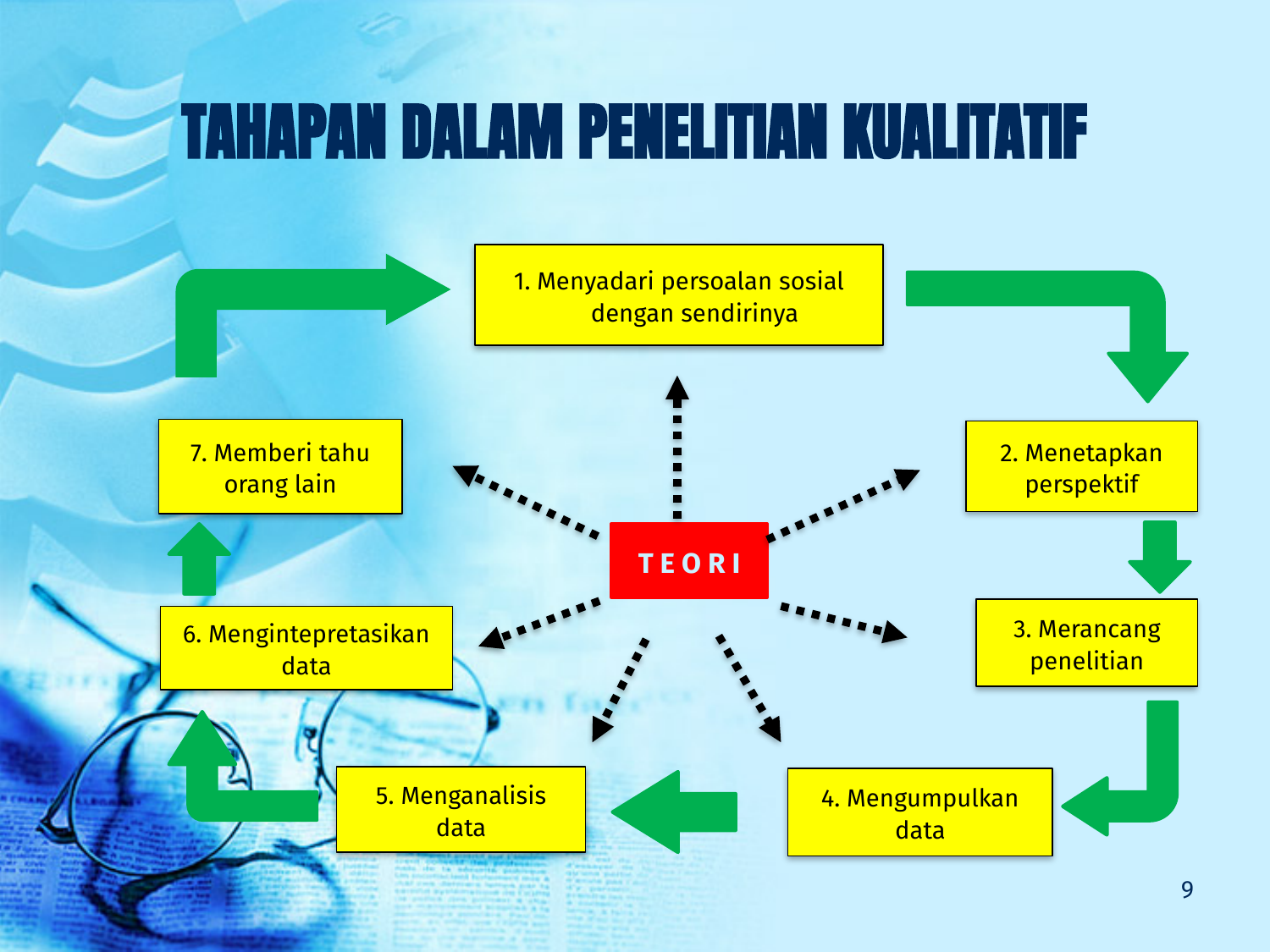

# TAHAPAN DALAM PENELITIAN KUALITATIF
1. Menyadari persoalan sosial dengan sendirinya

7. Memberi tahu orang lain
2. Menetapkan perspektif

T E O R I
3. Merancang penelitian
6. Mengintepretasikan data

5. Menganalisis data
4. Mengumpulkan data

9